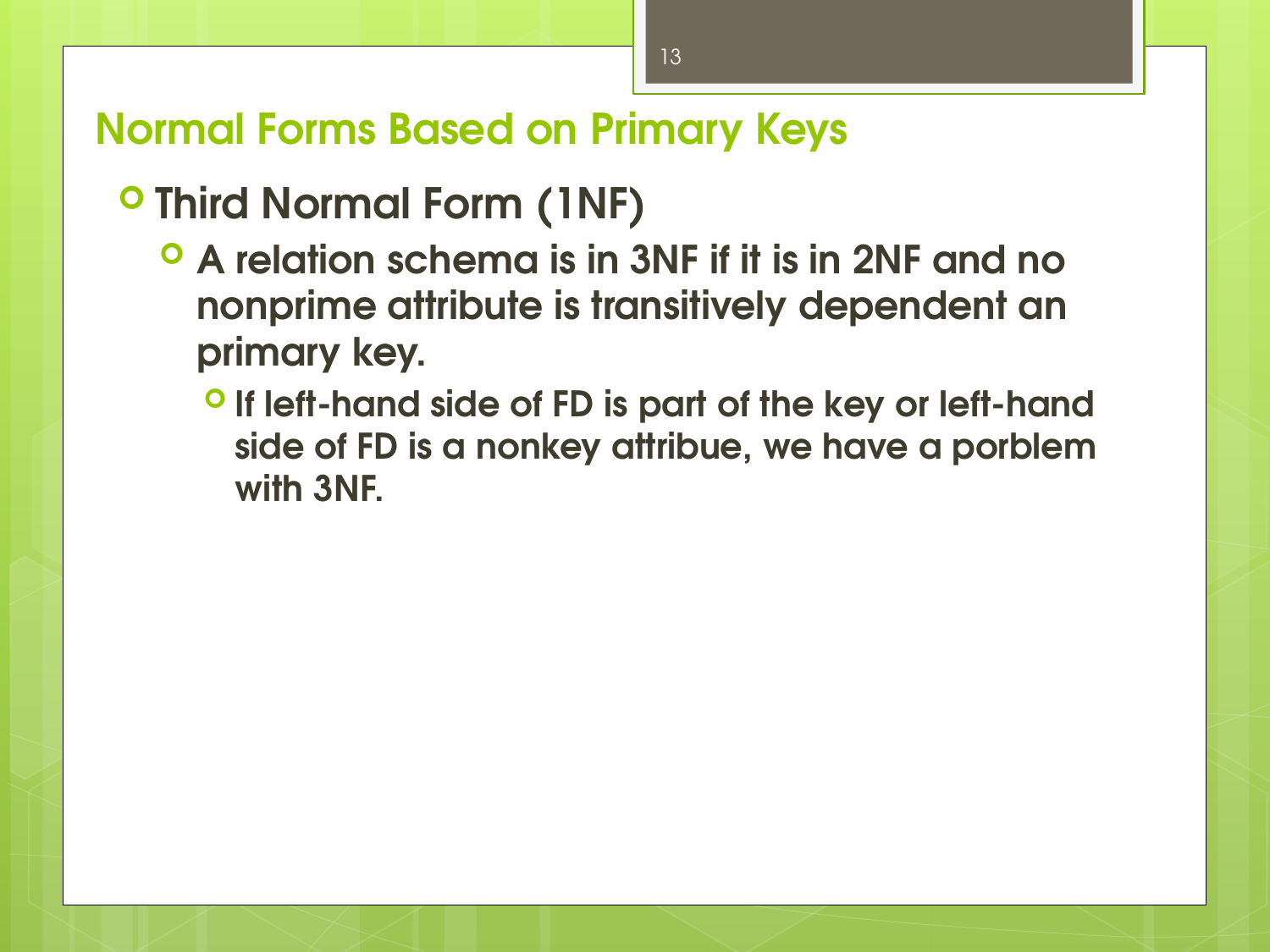

13
# Normal Forms Based on Primary Keys
Third Normal Form (1NF)
A relation schema is in 3NF if it is in 2NF and no nonprime attribute is transitively dependent an primary key.
If left-hand side of FD is part of the key or left-hand side of FD is a nonkey attribue, we have a porblem with 3NF.